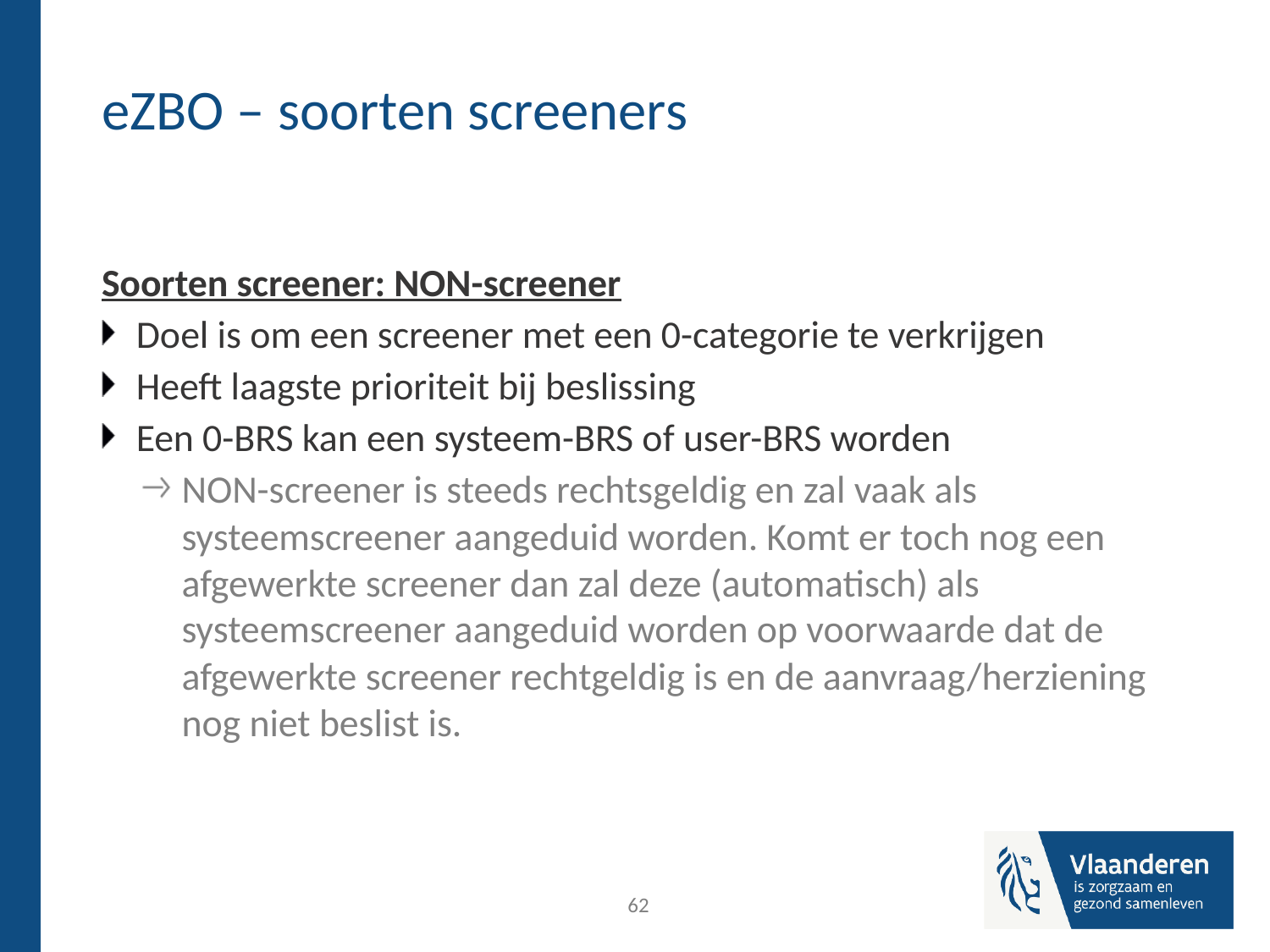

# eZBO – soorten screeners
Soorten screener: NON-screener
Doel is om een screener met een 0-categorie te verkrijgen
Heeft laagste prioriteit bij beslissing
Een 0-BRS kan een systeem-BRS of user-BRS worden
NON-screener is steeds rechtsgeldig en zal vaak als systeemscreener aangeduid worden. Komt er toch nog een afgewerkte screener dan zal deze (automatisch) als systeemscreener aangeduid worden op voorwaarde dat de afgewerkte screener rechtgeldig is en de aanvraag/herziening nog niet beslist is.